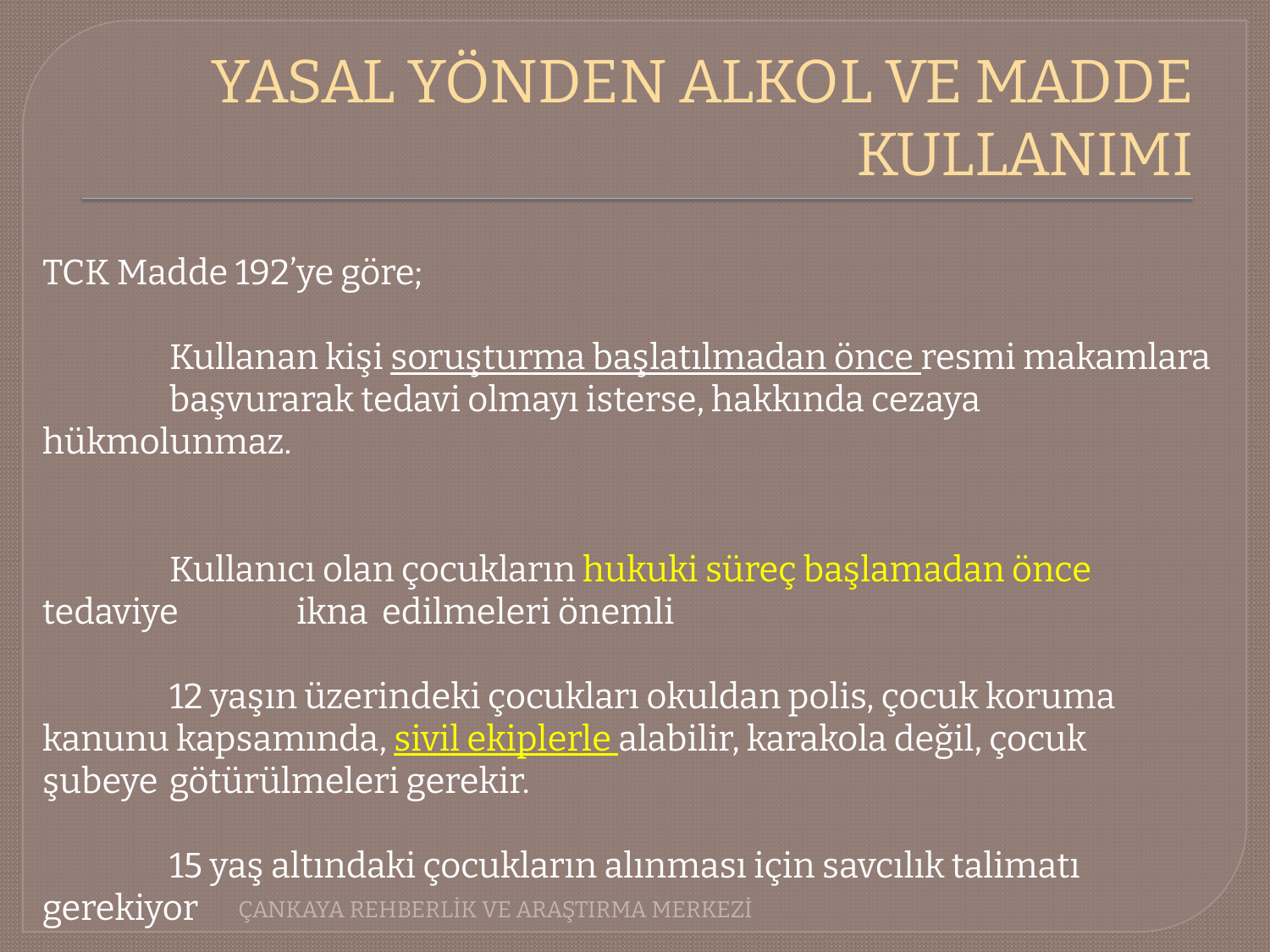

# YASAL YÖNDEN ALKOL VE MADDE KULLANIMI

TCK Madde 192’ye göre;

	Kullanan kişi soruşturma başlatılmadan önce resmi makamlara 	başvurarak tedavi olmayı isterse, hakkında cezaya hükmolunmaz.

	Kullanıcı olan çocukların hukuki süreç başlamadan önce tedaviye 	ikna  edilmeleri önemli

	12 yaşın üzerindeki çocukları okuldan polis, çocuk koruma 	kanunu kapsamında, sivil ekiplerle alabilir, karakola değil, çocuk 	şubeye 	götürülmeleri gerekir.

	15 yaş altındaki çocukların alınması için savcılık talimatı 	gerekiyor

ÇANKAYA REHBERLİK VE ARAŞTIRMA MERKEZİ